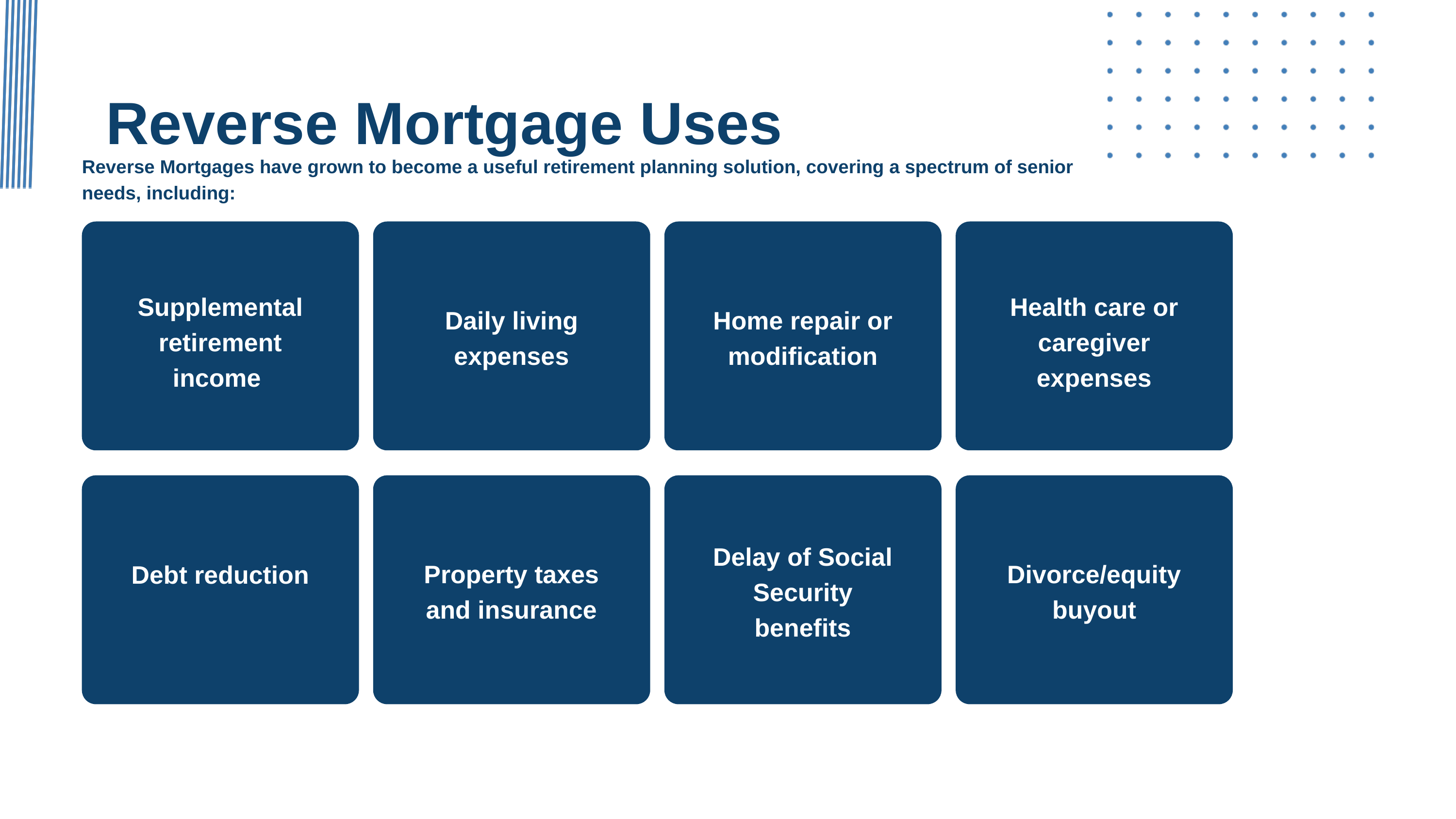

Reverse Mortgage Uses
Reverse Mortgages have grown to become a useful retirement planning solution, covering a spectrum of senior needs, including:

Supplemental retirement income
Health care or caregiver expenses
Daily living expenses
Home repair or modification

Delay of Social Security benefits
Debt reduction
Property taxes and insurance
Divorce/equity buyout